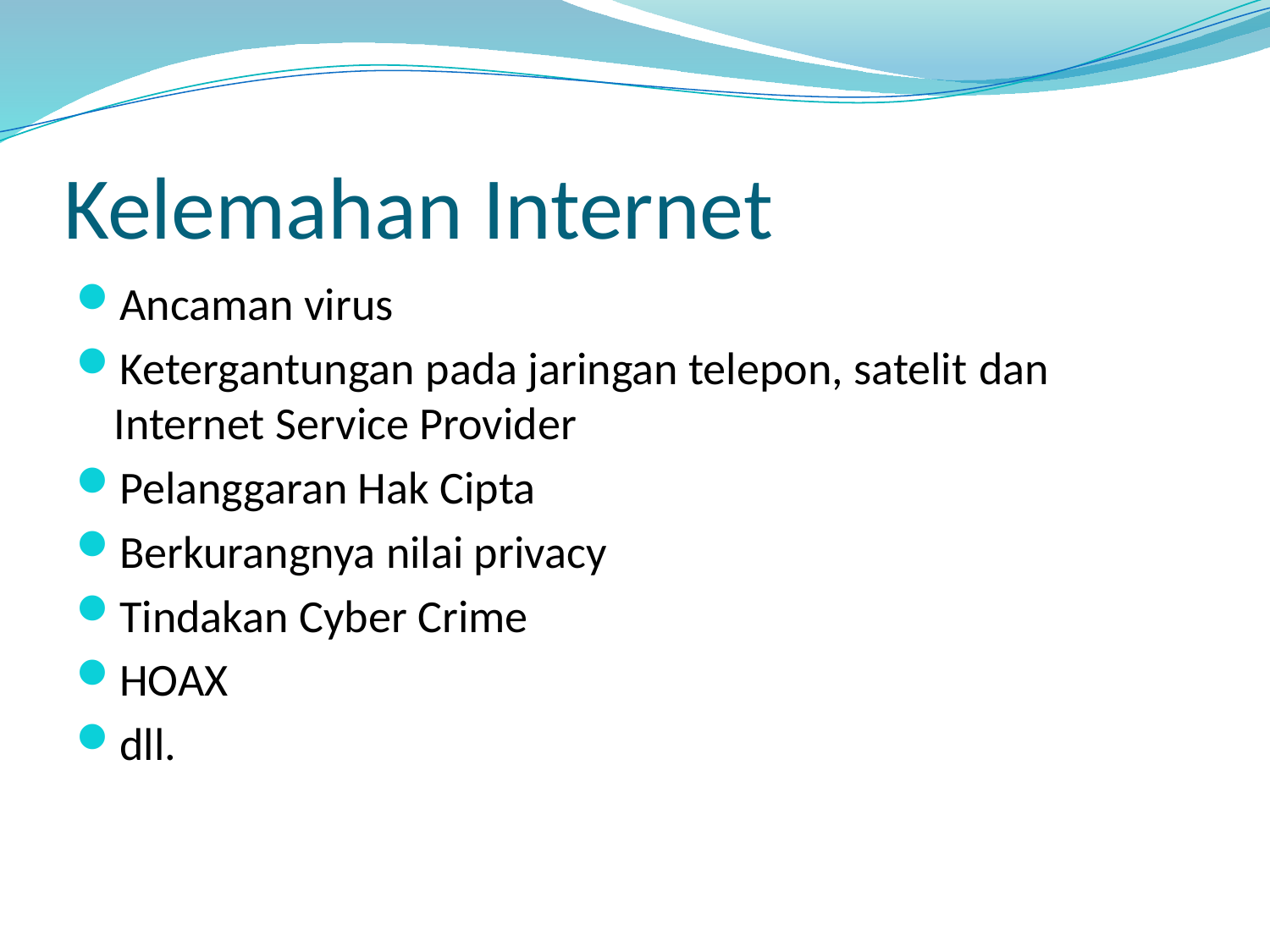

# Kelemahan Internet
Ancaman virus
Ketergantungan pada jaringan telepon, satelit dan Internet Service Provider
Pelanggaran Hak Cipta
Berkurangnya nilai privacy
Tindakan Cyber Crime
HOAX
dll.